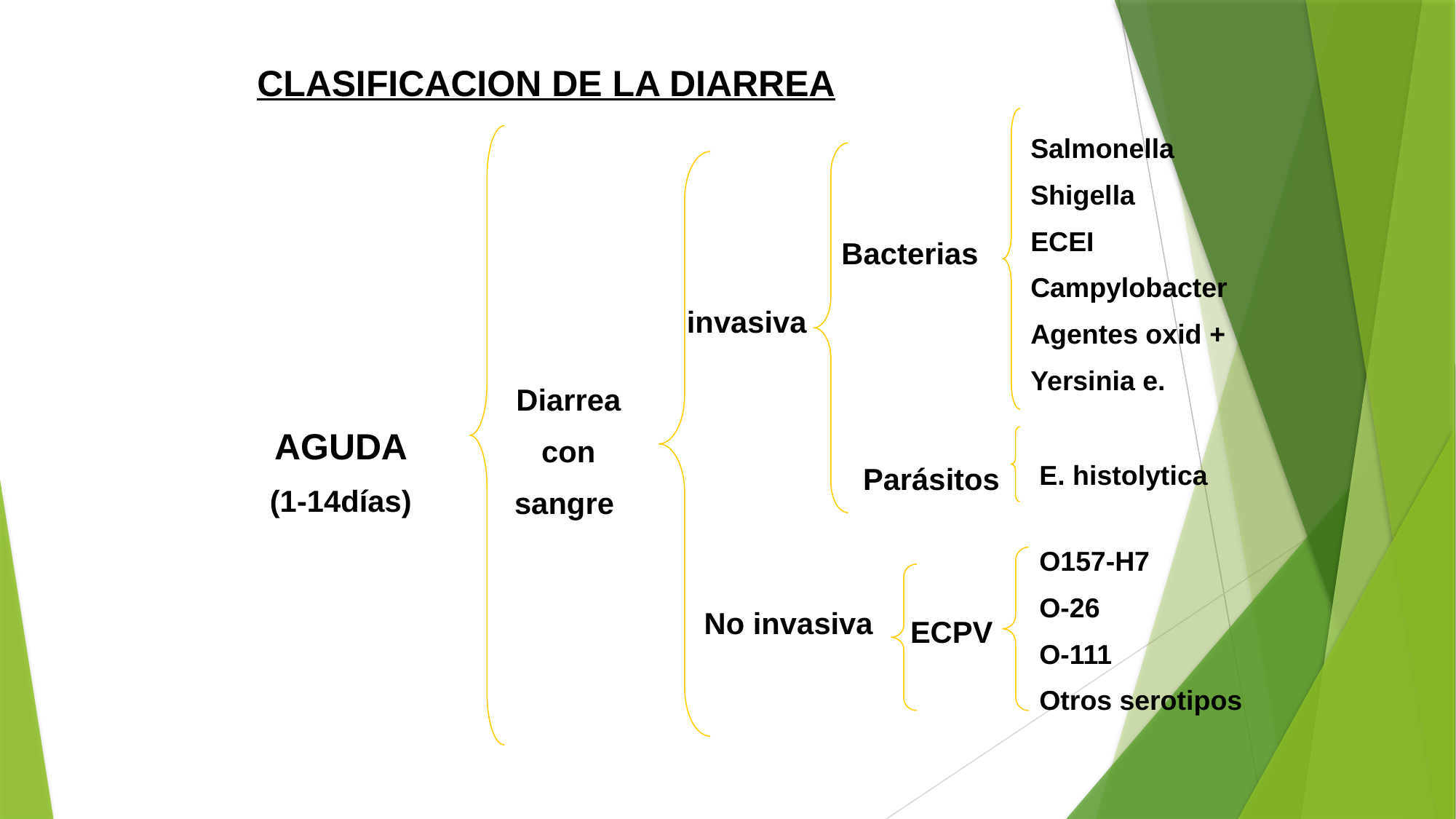

CLASIFICACION DE LA DIARREA

Salmonella
Shigella
ECEI
Campylobacter
Agentes oxid +
Yersinia e.

Bacterias
invasiva
Diarrea
con
sangre
AGUDA
(1-14días)

E. histolytica
Parásitos
O157-H7
O-26
O-111
Otros serotipos

No invasiva
ECPV